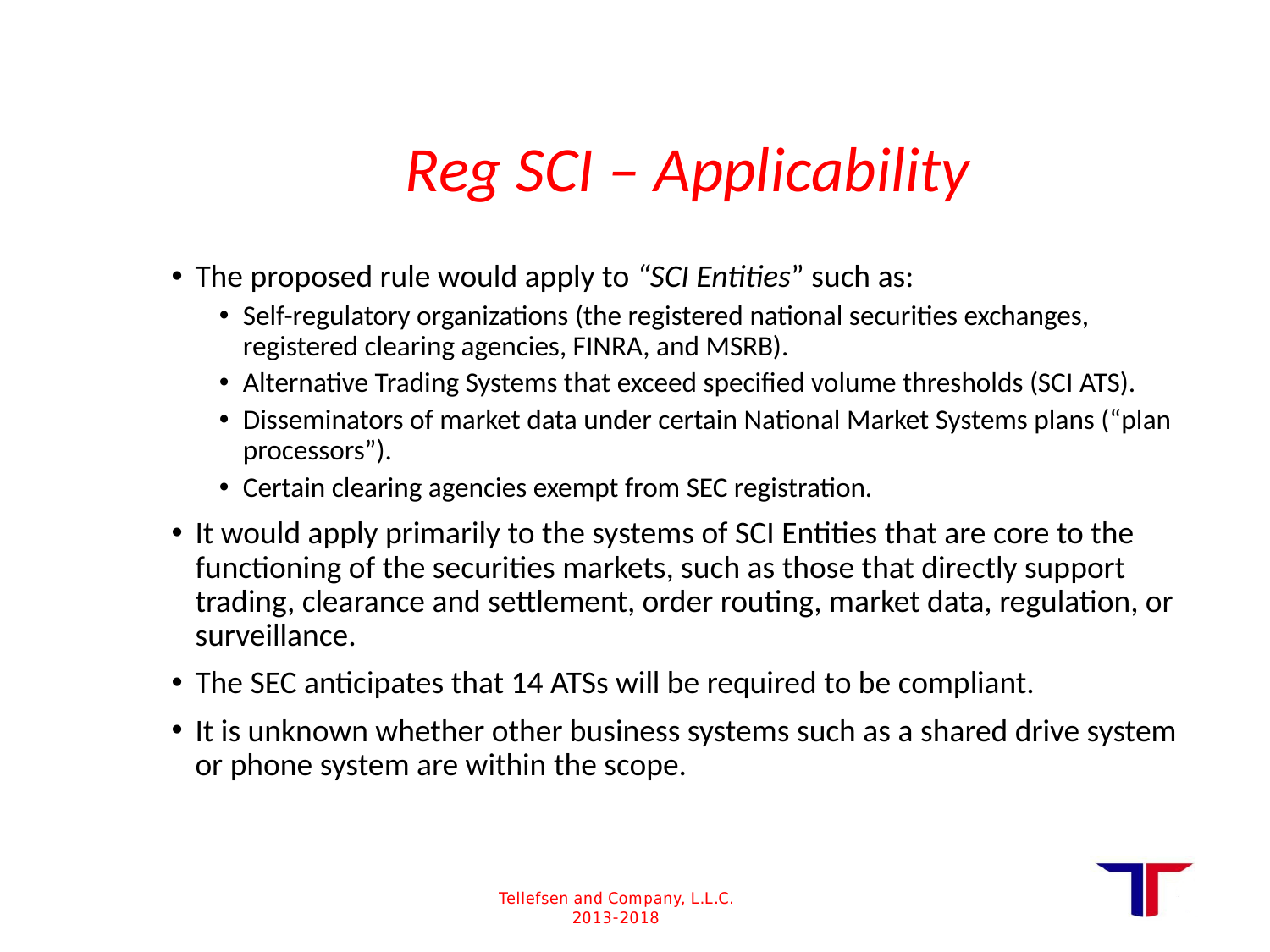

# Reg SCI – Applicability
The proposed rule would apply to “SCI Entities” such as:
Self-regulatory organizations (the registered national securities exchanges, registered clearing agencies, FINRA, and MSRB).
Alternative Trading Systems that exceed specified volume thresholds (SCI ATS).
Disseminators of market data under certain National Market Systems plans (“plan processors”).
Certain clearing agencies exempt from SEC registration.
It would apply primarily to the systems of SCI Entities that are core to the functioning of the securities markets, such as those that directly support trading, clearance and settlement, order routing, market data, regulation, or surveillance.
The SEC anticipates that 14 ATSs will be required to be compliant.
It is unknown whether other business systems such as a shared drive system or phone system are within the scope.

Tellefsen and Company, L.L.C.
2013-2018